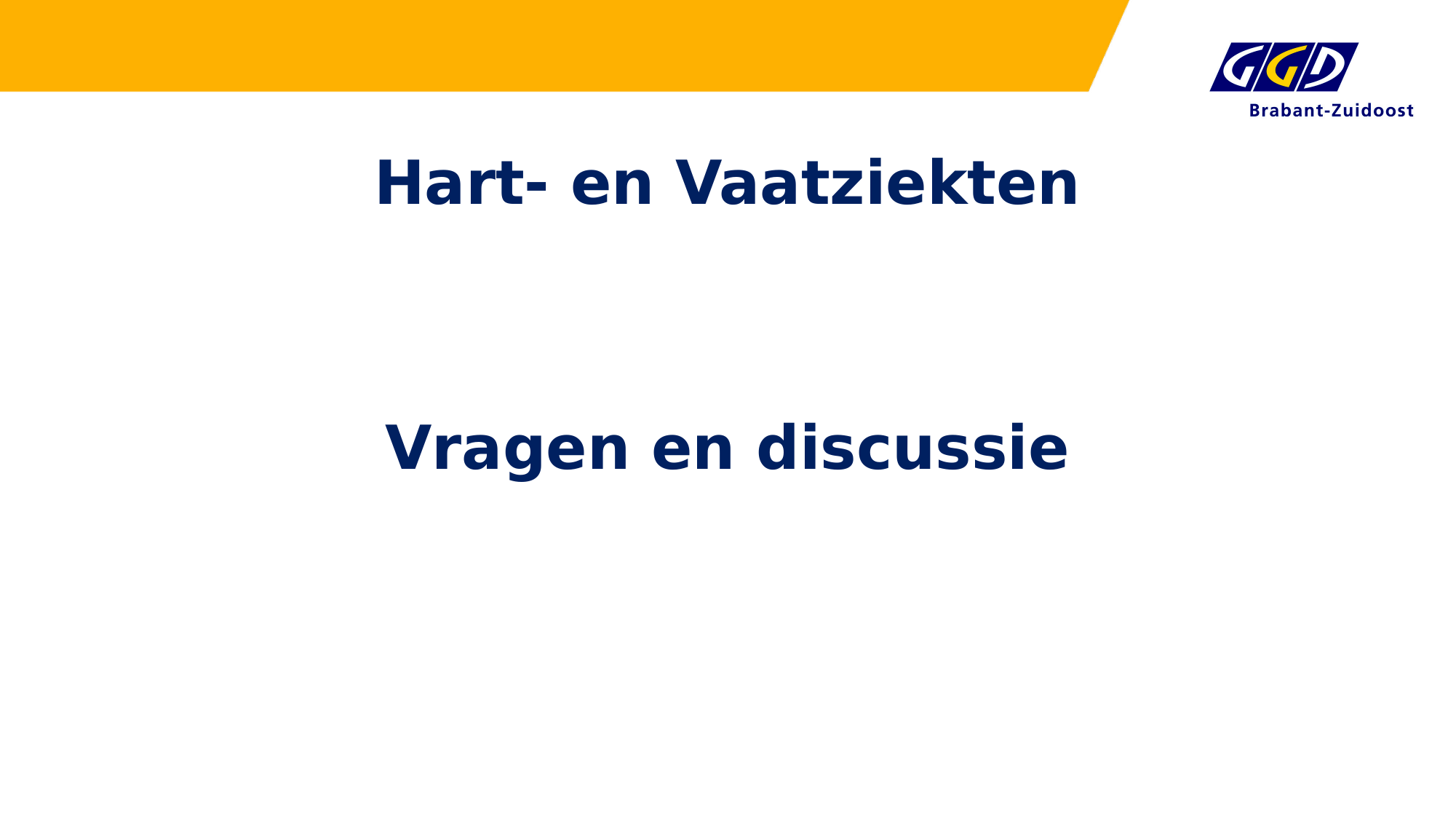

# Hart- en Vaatziekten

Vragen en discussie